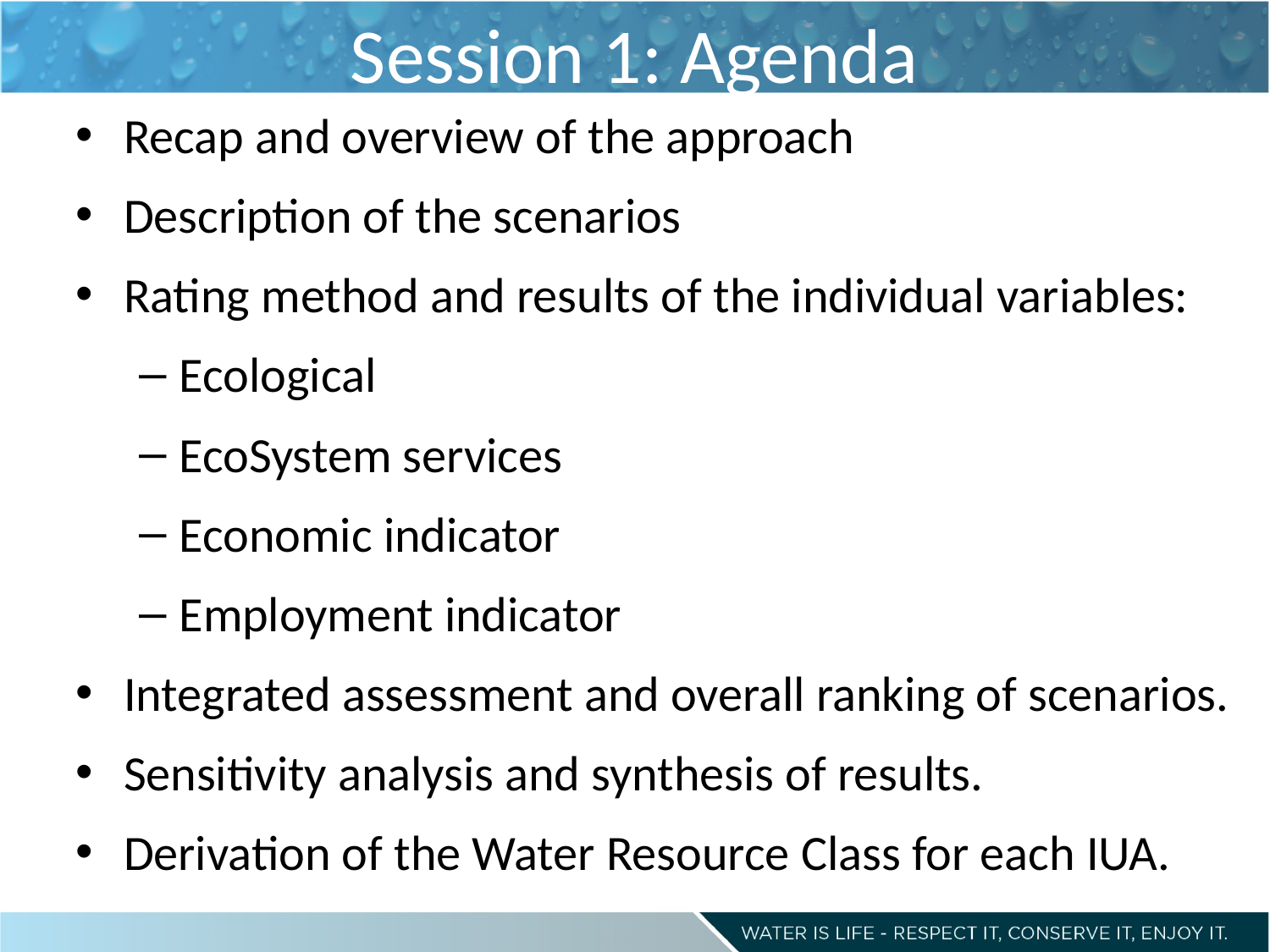

# Session 1: Agenda
Recap and overview of the approach
Description of the scenarios
Rating method and results of the individual variables:
Ecological
EcoSystem services
Economic indicator
Employment indicator
Integrated assessment and overall ranking of scenarios.
Sensitivity analysis and synthesis of results.
Derivation of the Water Resource Class for each IUA.